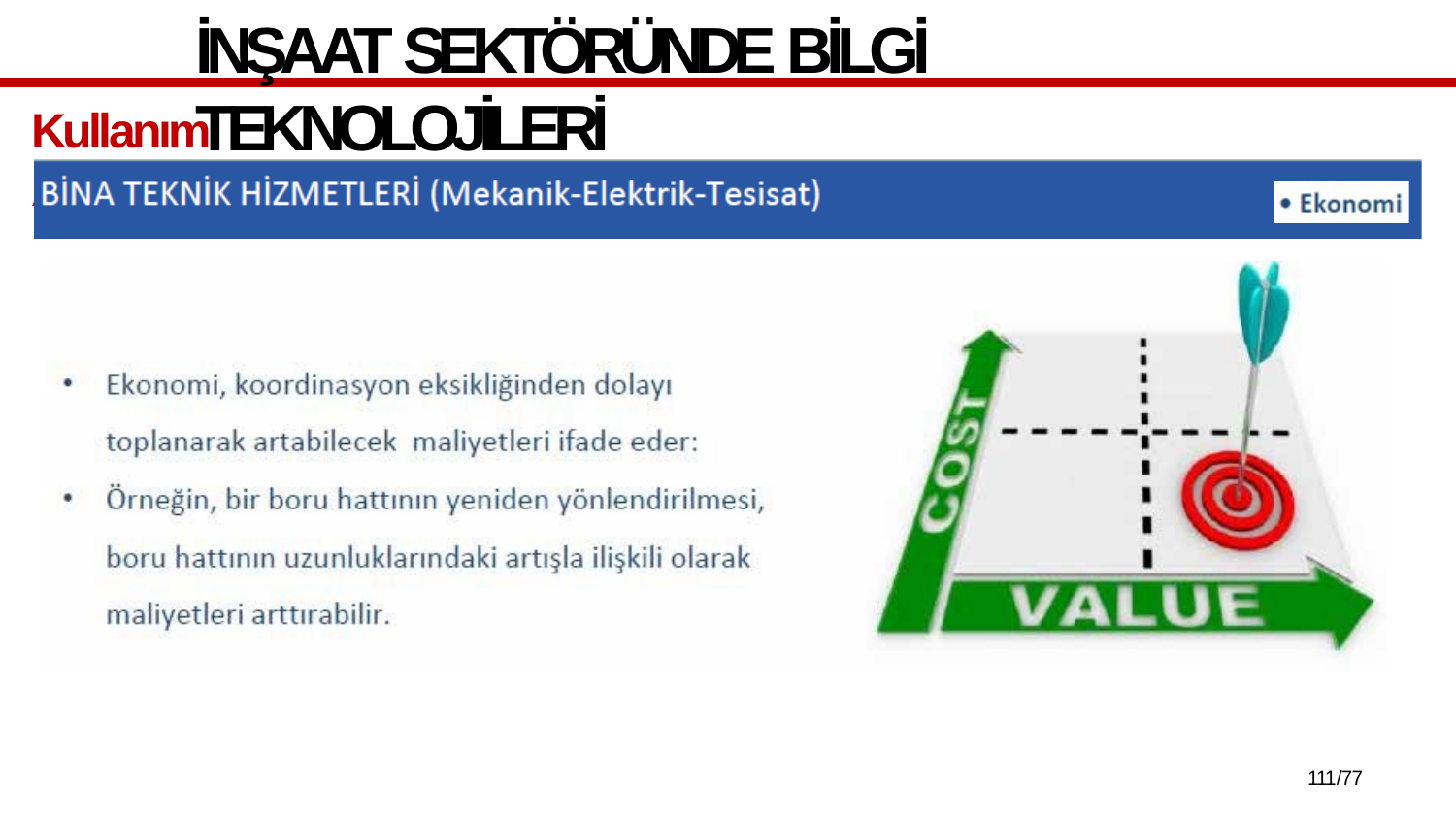

# İNŞAAT SEKTÖRÜNDE BİLGİ TEKNOLOJİLERİ
Kullanım Aşaması

111/77